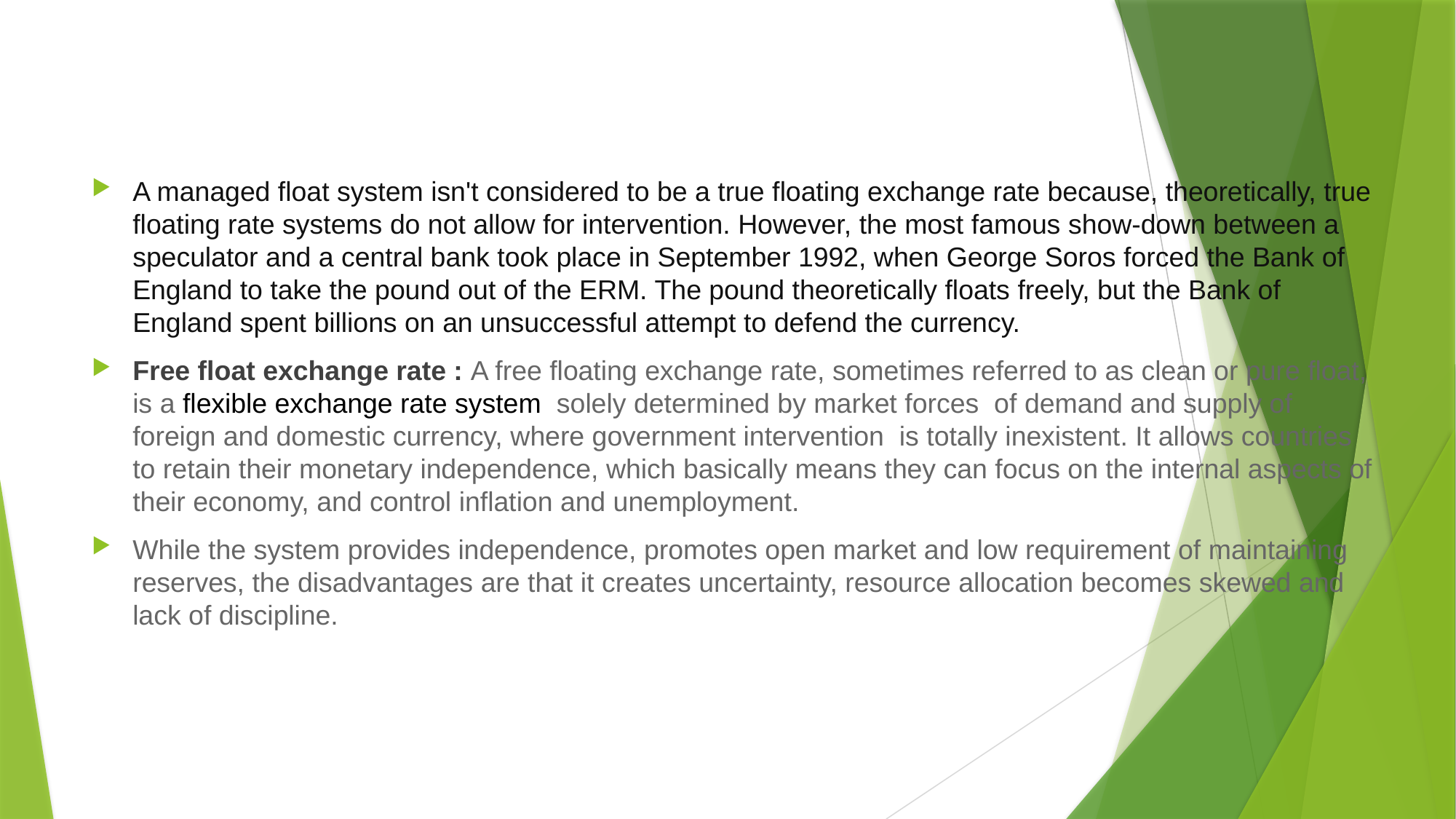

#
A managed float system isn't considered to be a true floating exchange rate because, theoretically, true floating rate systems do not allow for intervention. However, the most famous show-down between a speculator and a central bank took place in September 1992, when George Soros forced the Bank of England to take the pound out of the ERM. The pound theoretically floats freely, but the Bank of England spent billions on an unsuccessful attempt to defend the currency.
Free float exchange rate : A free floating exchange rate, sometimes referred to as clean or pure float, is a flexible exchange rate system  solely determined by market forces  of demand and supply of foreign and domestic currency, where government intervention  is totally inexistent. It allows countries to retain their monetary independence, which basically means they can focus on the internal aspects of their economy, and control inflation and unemployment.
While the system provides independence, promotes open market and low requirement of maintaining reserves, the disadvantages are that it creates uncertainty, resource allocation becomes skewed and lack of discipline.